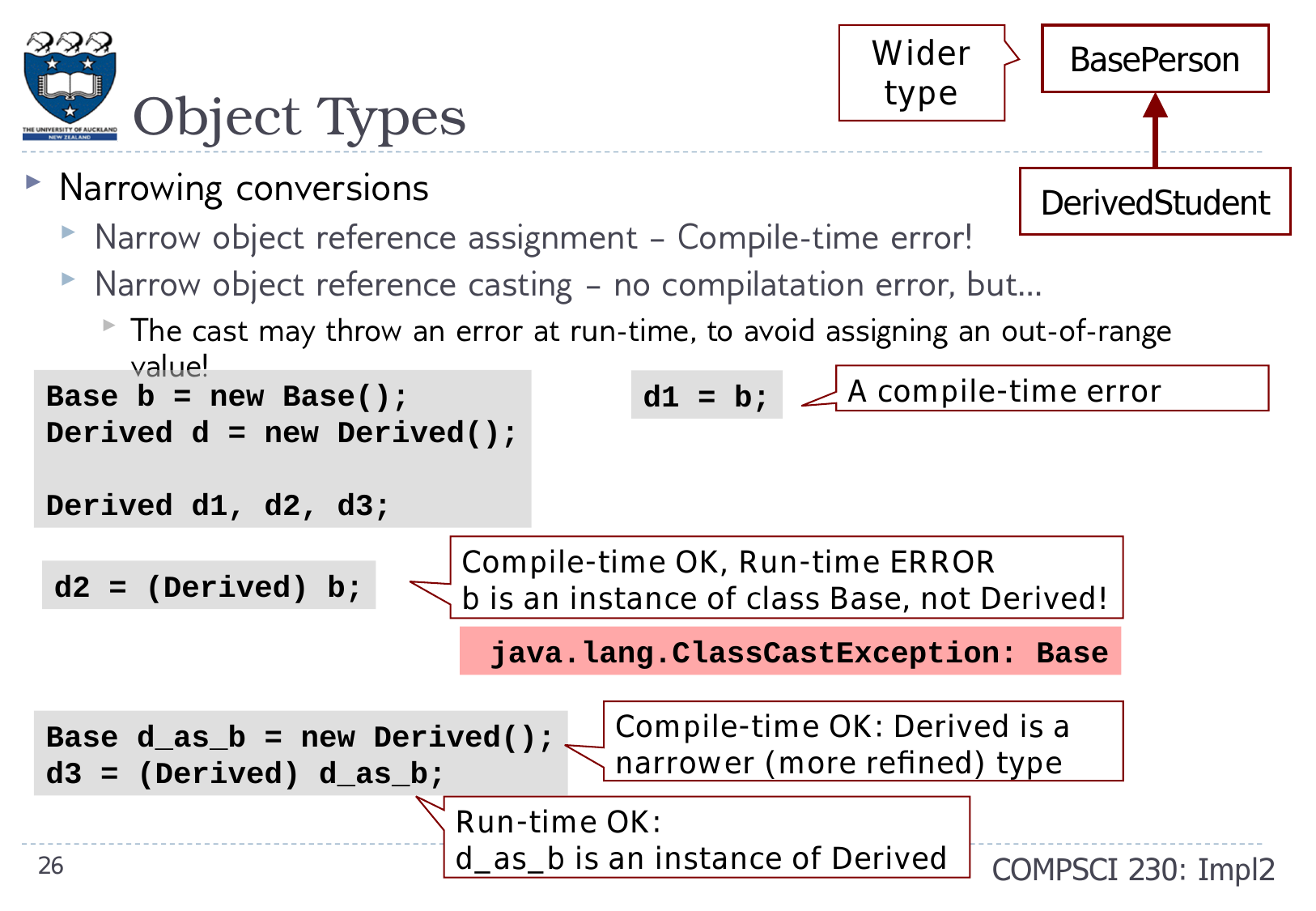

# Object Types
Wider type
BasePerson
Narrowing conversions
Narrow object reference assignment – Compile-time error!
Narrow object reference casting – no compilatation error, but…
The cast may throw an error at run-time, to avoid assigning an out-of-range value!
DerivedStudent
A compile-time error
Base b = new Base();
Derived d = new Derived();

Derived d1, d2, d3;
d1 = b;
Compile-time OK, Run-time ERROR
b is an instance of class Base, not Derived!
d2 = (Derived) b;
 java.lang.ClassCastException: Base
Compile-time OK: Derived is a narrower (more refined) type
Base d_as_b = new Derived();
d3 = (Derived) d_as_b;
Run-time OK:
d_as_b is an instance of Derived
26
COMPSCI 230: Impl2